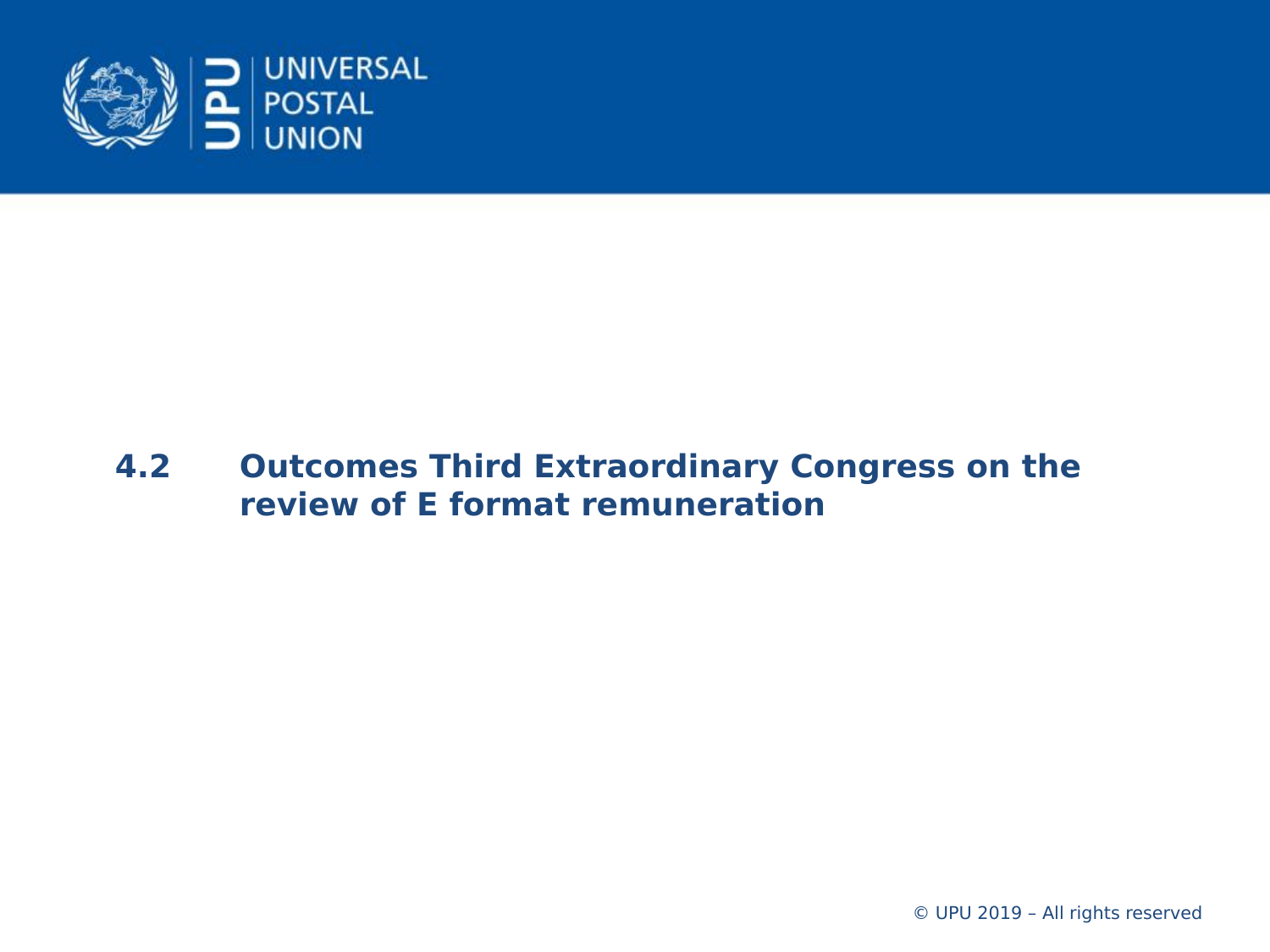

# 4.2	Outcomes Third Extraordinary Congress on the review of E format remuneration